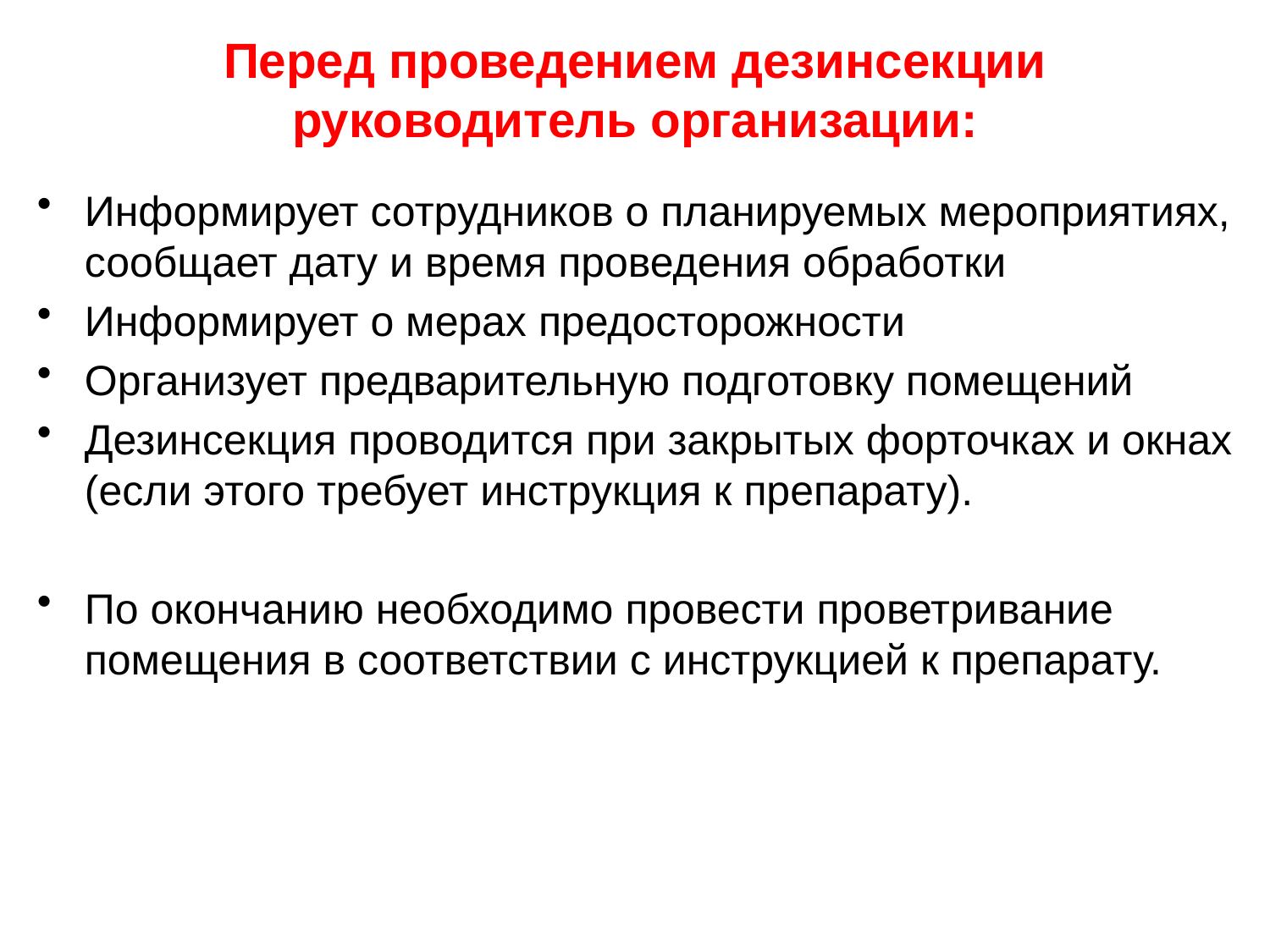

# Перед проведением дезинсекции руководитель организации:
Информирует сотрудников о планируемых мероприятиях, сообщает дату и время проведения обработки
Информирует о мерах предосторожности
Организует предварительную подготовку помещений
Дезинсекция проводится при закрытых форточках и окнах (если этого требует инструкция к препарату).

По окончанию необходимо провести проветривание помещения в соответствии с инструкцией к препарату.